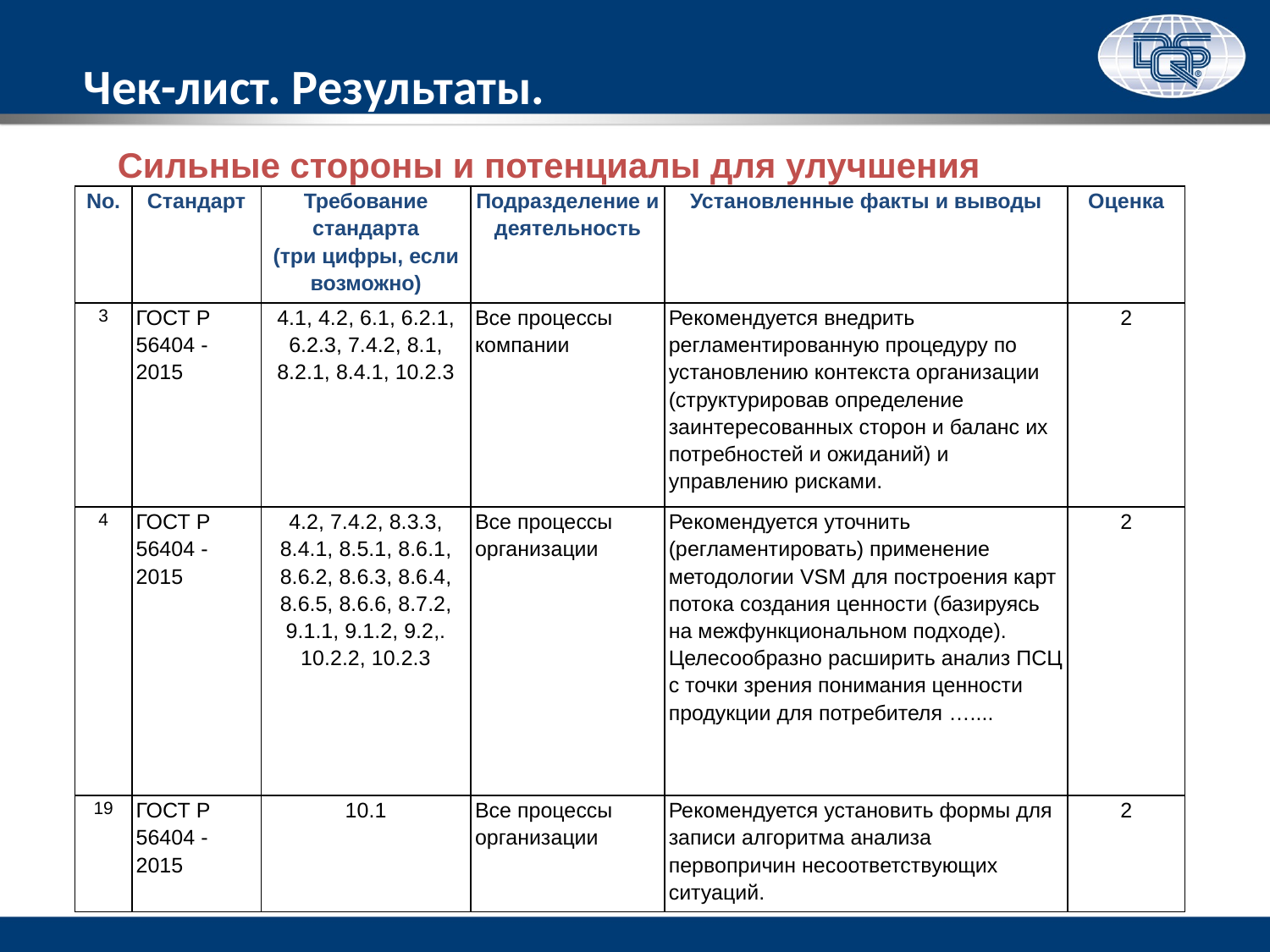

Чек-лист. Результаты.
Сильные стороны и потенциалы для улучшения

| No. | Стандарт | Требование стандарта (три цифры, если возможно) | Подразделение и деятельность | Установленные факты и выводы | Оценка |
| --- | --- | --- | --- | --- | --- |
| 3 | ГОСТ Р 56404 - 2015 | 4.1, 4.2, 6.1, 6.2.1, 6.2.3, 7.4.2, 8.1, 8.2.1, 8.4.1, 10.2.3 | Все процессы компании | Рекомендуется внедрить регламентированную процедуру по установлению контекста организации (структурировав определение заинтересованных сторон и баланс их потребностей и ожиданий) и управлению рисками. | 2 |
| 4 | ГОСТ Р 56404 - 2015 | 4.2, 7.4.2, 8.3.3, 8.4.1, 8.5.1, 8.6.1, 8.6.2, 8.6.3, 8.6.4, 8.6.5, 8.6.6, 8.7.2, 9.1.1, 9.1.2, 9.2,. 10.2.2, 10.2.3 | Все процессы организации | Рекомендуется уточнить (регламентировать) применение методологии VSM для построения карт потока создания ценности (базируясь на межфункциональном подходе). Целесообразно расширить анализ ПСЦ с точки зрения понимания ценности продукции для потребителя ….... | 2 |
| 19 | ГОСТ Р 56404 - 2015 | 10.1 | Все процессы организации | Рекомендуется установить формы для записи алгоритма анализа первопричин несоответствующих ситуаций. | 2 |